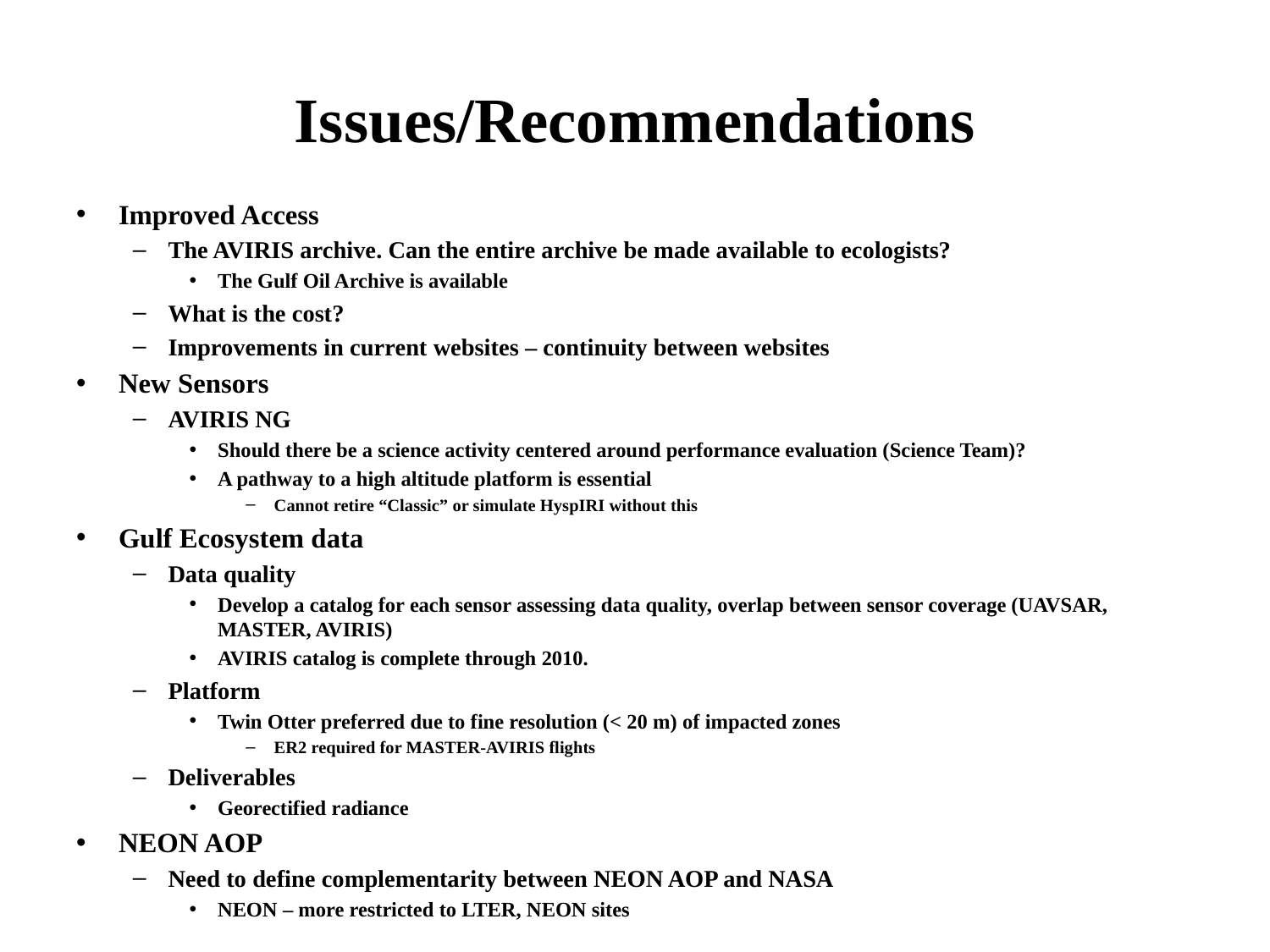

# Issues/Recommendations
Improved Access
The AVIRIS archive. Can the entire archive be made available to ecologists?
The Gulf Oil Archive is available
What is the cost?
Improvements in current websites – continuity between websites
New Sensors
AVIRIS NG
Should there be a science activity centered around performance evaluation (Science Team)?
A pathway to a high altitude platform is essential
Cannot retire “Classic” or simulate HyspIRI without this
Gulf Ecosystem data
Data quality
Develop a catalog for each sensor assessing data quality, overlap between sensor coverage (UAVSAR, MASTER, AVIRIS)
AVIRIS catalog is complete through 2010.
Platform
Twin Otter preferred due to fine resolution (< 20 m) of impacted zones
ER2 required for MASTER-AVIRIS flights
Deliverables
Georectified radiance
NEON AOP
Need to define complementarity between NEON AOP and NASA
NEON – more restricted to LTER, NEON sites